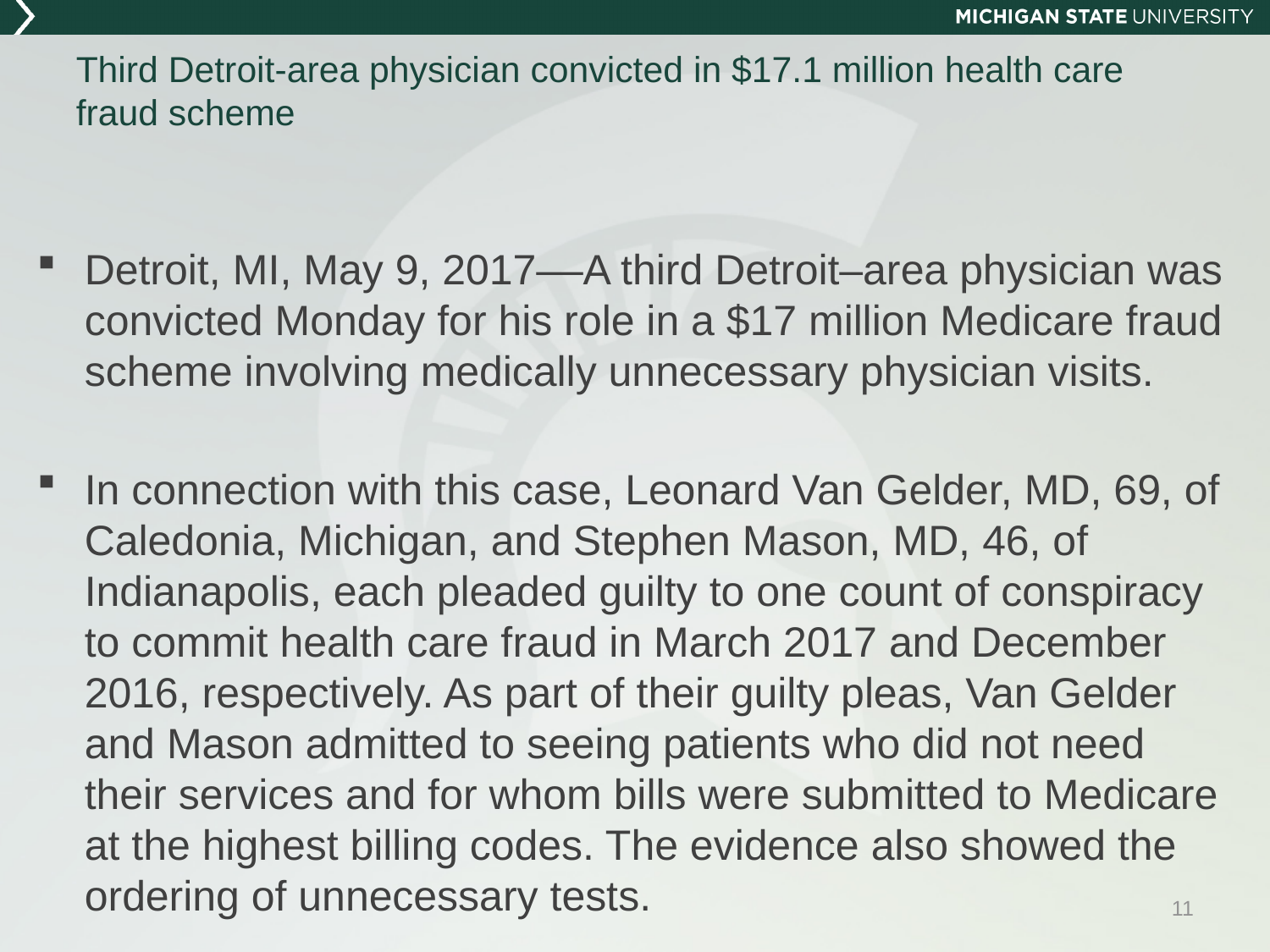

# Third Detroit-area physician convicted in $17.1 million health care fraud scheme
Detroit, MI, May 9, 2017––A third Detroit–area physician was convicted Monday for his role in a $17 million Medicare fraud scheme involving medically unnecessary physician visits.

In connection with this case, Leonard Van Gelder, MD, 69, of Caledonia, Michigan, and Stephen Mason, MD, 46, of Indianapolis, each pleaded guilty to one count of conspiracy to commit health care fraud in March 2017 and December 2016, respectively. As part of their guilty pleas, Van Gelder and Mason admitted to seeing patients who did not need their services and for whom bills were submitted to Medicare at the highest billing codes. The evidence also showed the ordering of unnecessary tests.
11